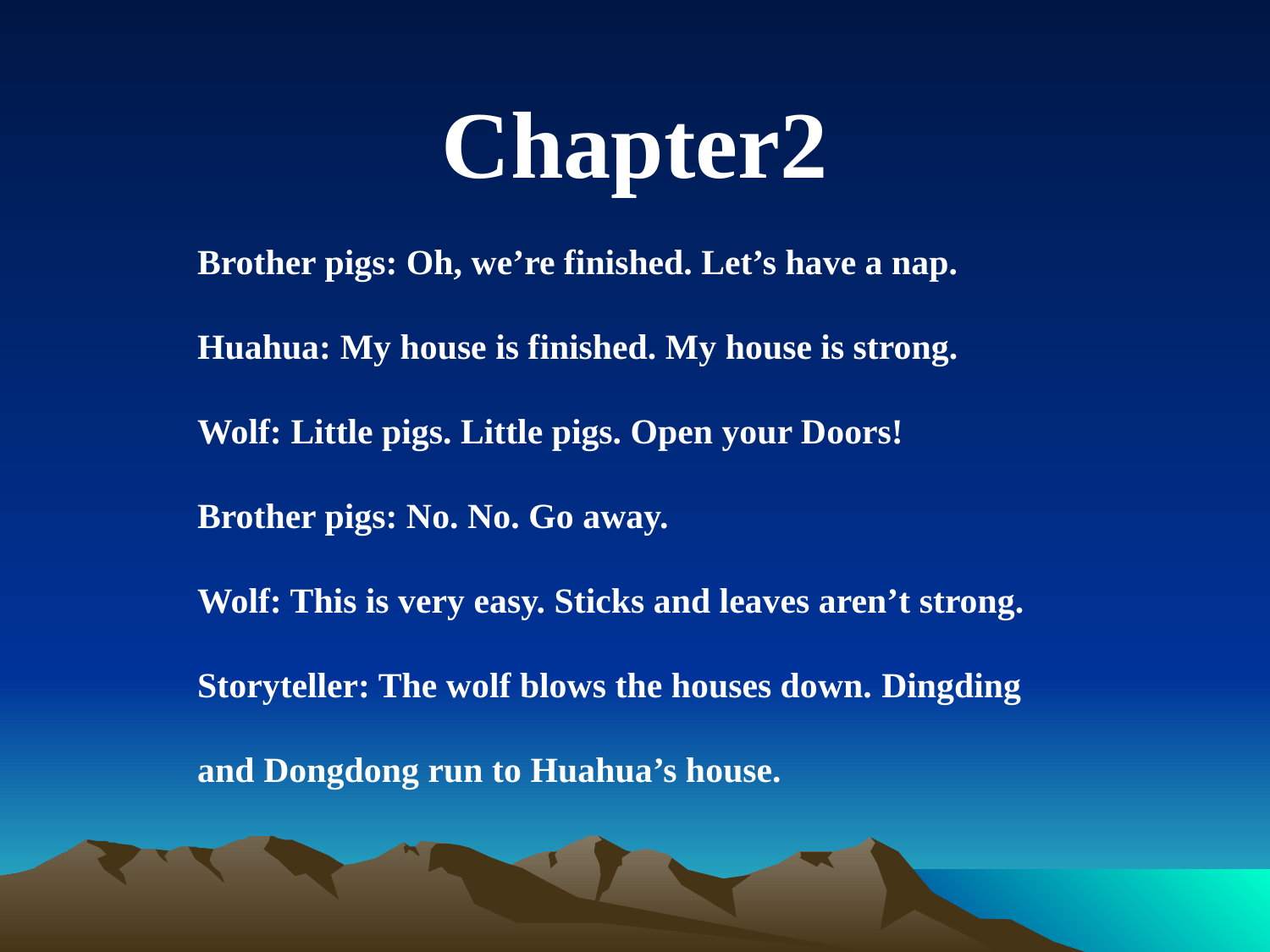

Chapter2

Brother pigs: Oh, we’re finished. Let’s have a nap.

Huahua: My house is finished. My house is strong.

Wolf: Little pigs. Little pigs. Open your Doors!

Brother pigs: No. No. Go away.

Wolf: This is very easy. Sticks and leaves aren’t strong.

Storyteller: The wolf blows the houses down. Dingding

and Dongdong run to Huahua’s house.